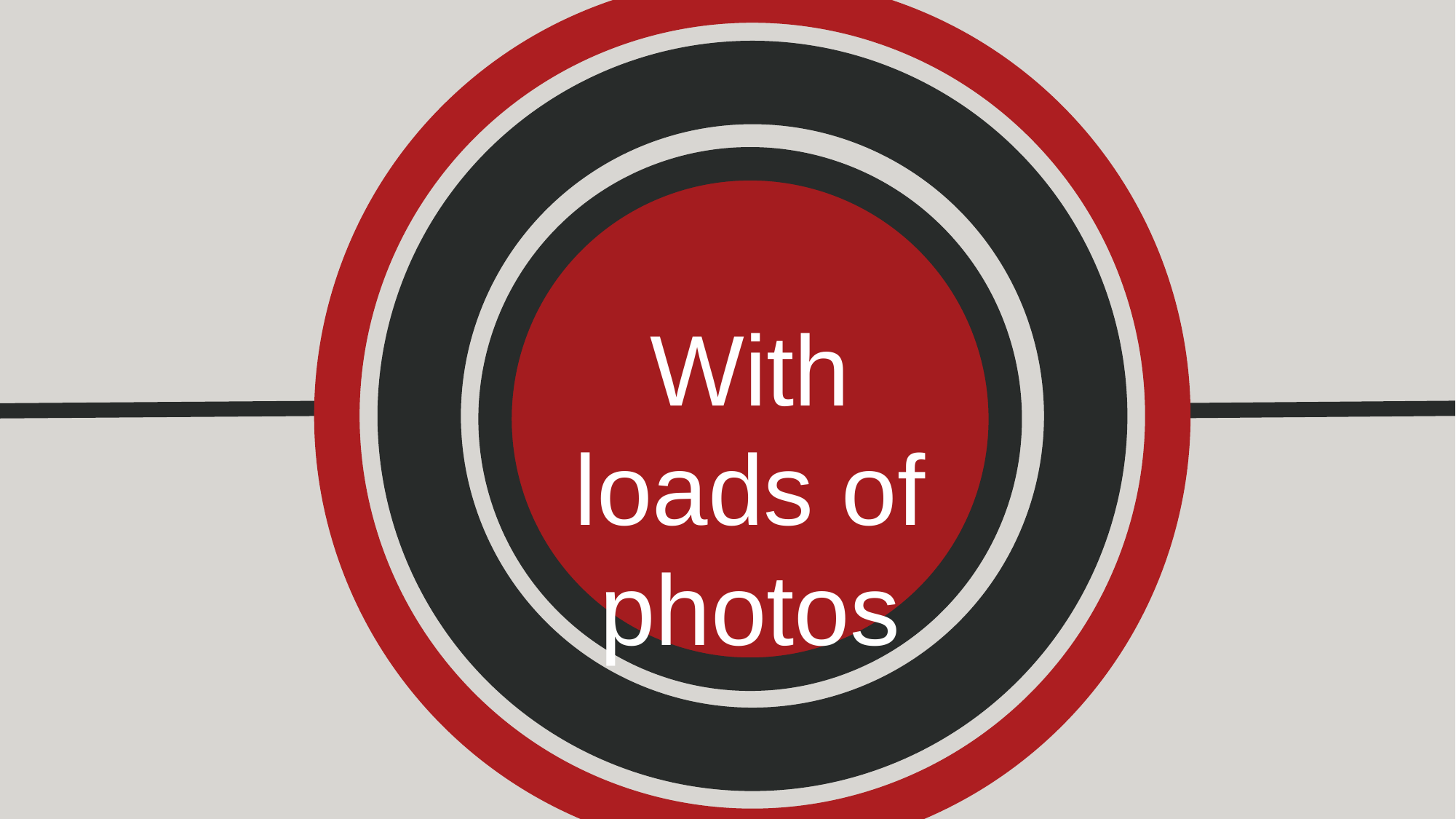

With loads of photos
Say you have an Iphone